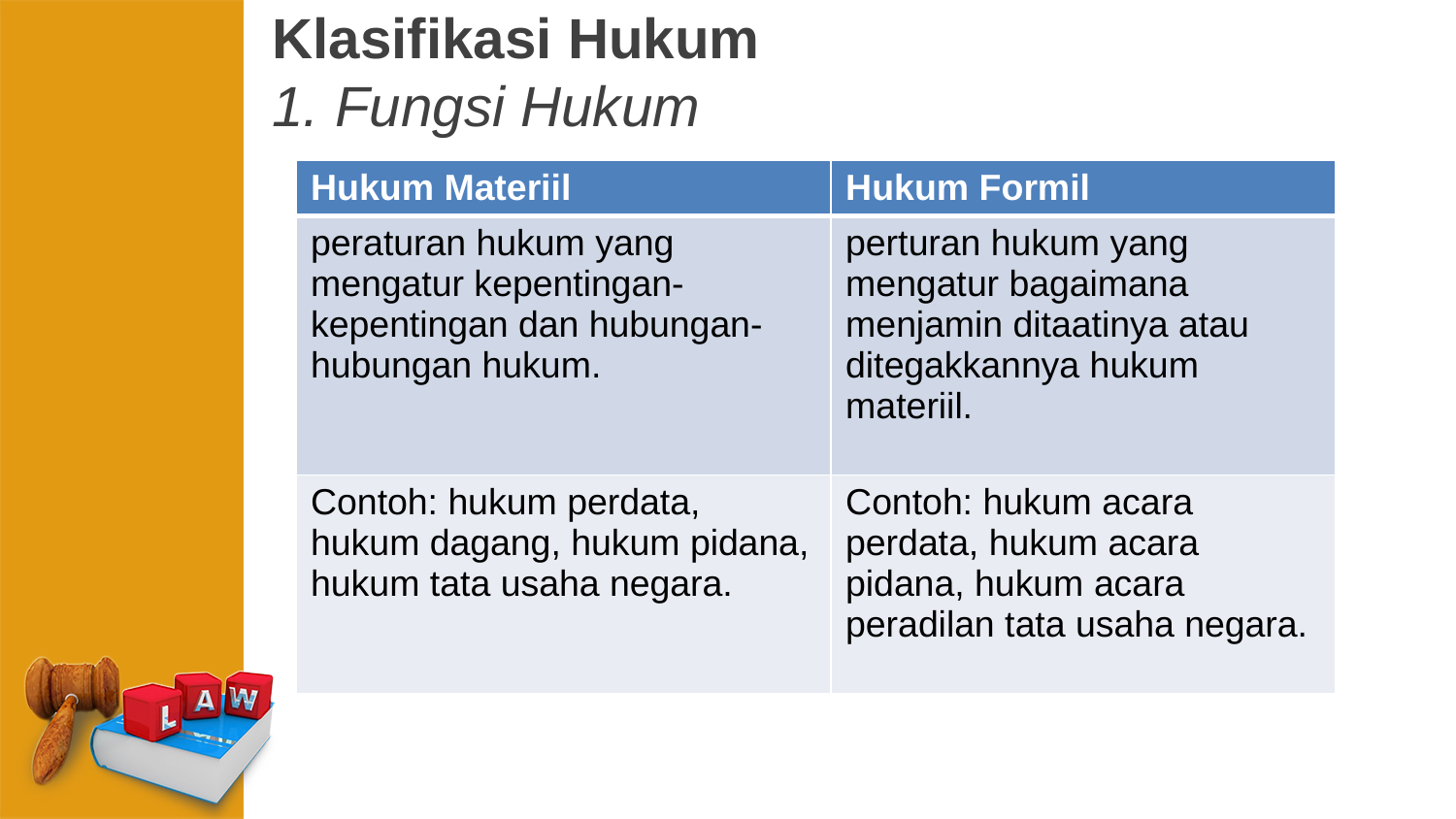

# Klasifikasi Hukum 1. Fungsi Hukum
| Hukum Materiil | Hukum Formil |
| --- | --- |
| peraturan hukum yang mengatur kepentingan-kepentingan dan hubungan-hubungan hukum. | perturan hukum yang mengatur bagaimana menjamin ditaatinya atau ditegakkannya hukum materiil. |
| Contoh: hukum perdata, hukum dagang, hukum pidana, hukum tata usaha negara. | Contoh: hukum acara perdata, hukum acara pidana, hukum acara peradilan tata usaha negara. |